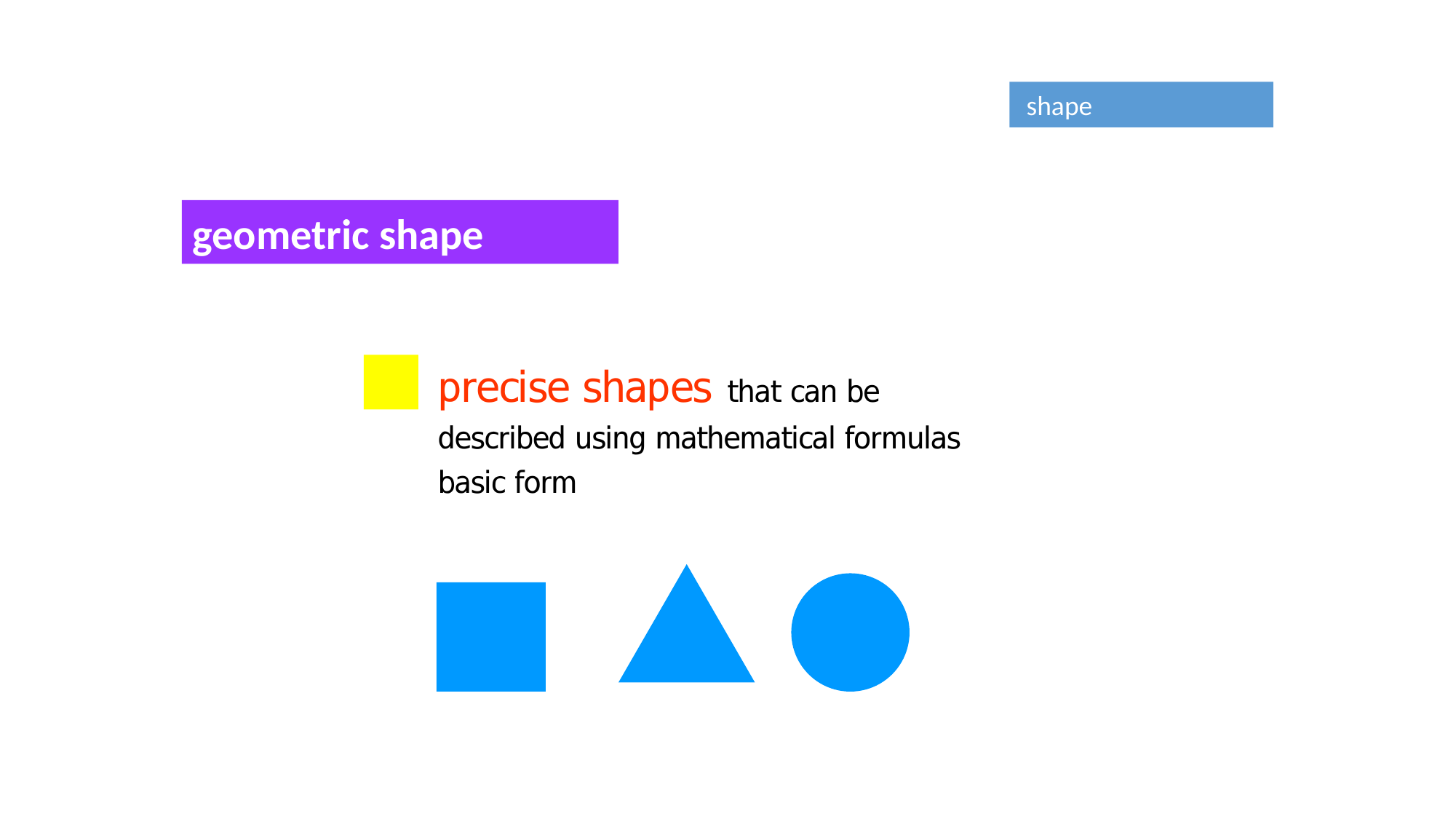

shape
geometric shape

precise shapes  that can be
described using mathematical formulas
basic form